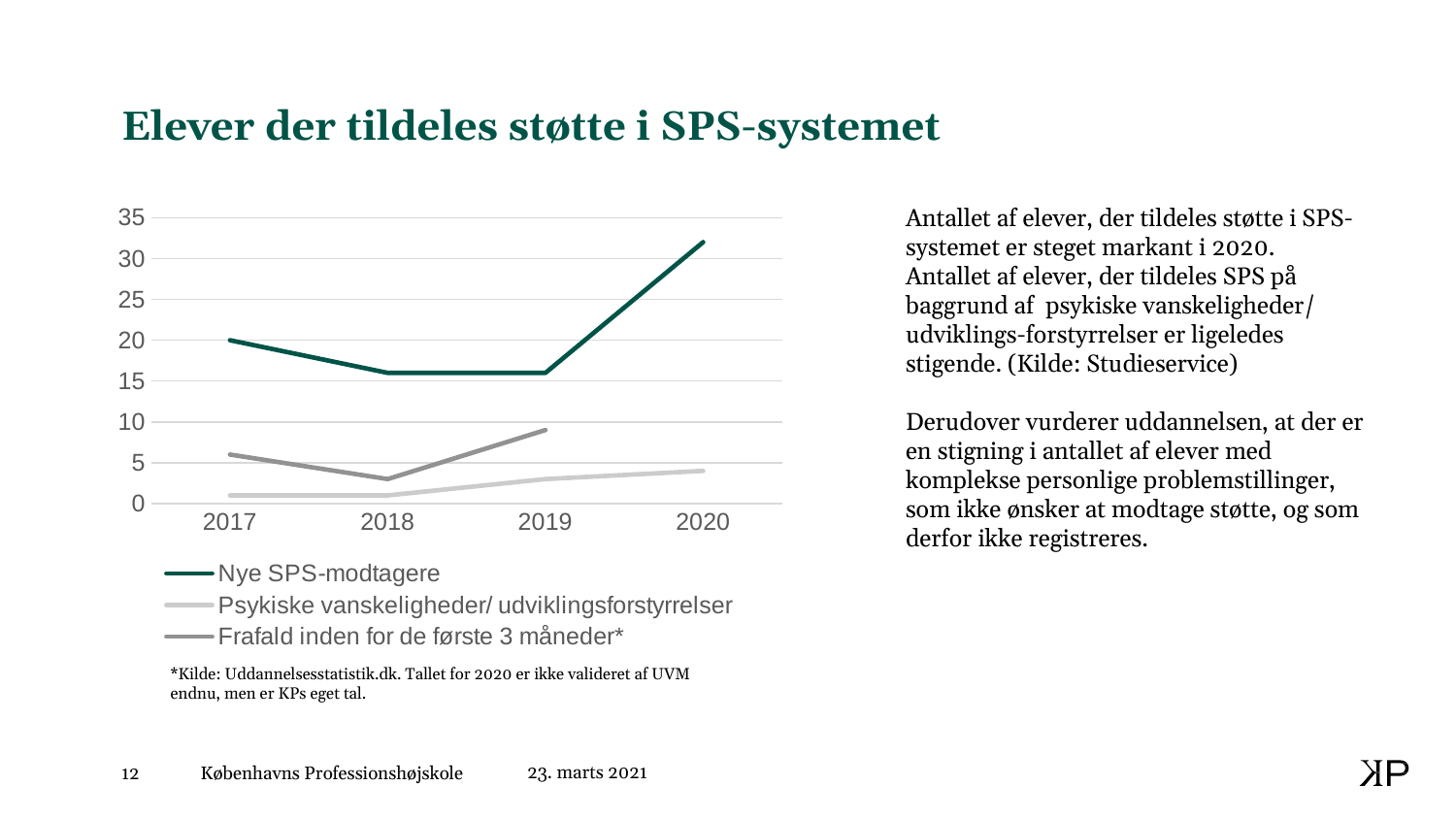

# Elever der tildeles støtte i SPS-systemet

### Chart

| Category | Nye SPS-modtagere | Psykiske vanskeligheder/ udviklingsforstyrrelser | Frafald inden for de første 3 måneder* |
|---|---|---|---|
| 2017 | 20.0 | 1.0 | 6.0 |
| 2018 | 16.0 | 1.0 | 3.0 |
| 2019 | 16.0 | 3.0 | 9.0 |
| 2020 | 32.0 | 4.0 | None |
Antallet af elever, der tildeles støtte i SPS-systemet er steget markant i 2020. Antallet af elever, der tildeles SPS på baggrund af  psykiske vanskeligheder/ udviklings-forstyrrelser er ligeledes stigende. (Kilde: Studieservice)

Derudover vurderer uddannelsen, at der er en stigning i antallet af elever med komplekse personlige problemstillinger, som ikke ønsker at modtage støtte, og som derfor ikke registreres.

*Kilde: Uddannelsesstatistik.dk. Tallet for 2020 er ikke valideret af UVM endnu, men er KPs eget tal.
23. marts 2021